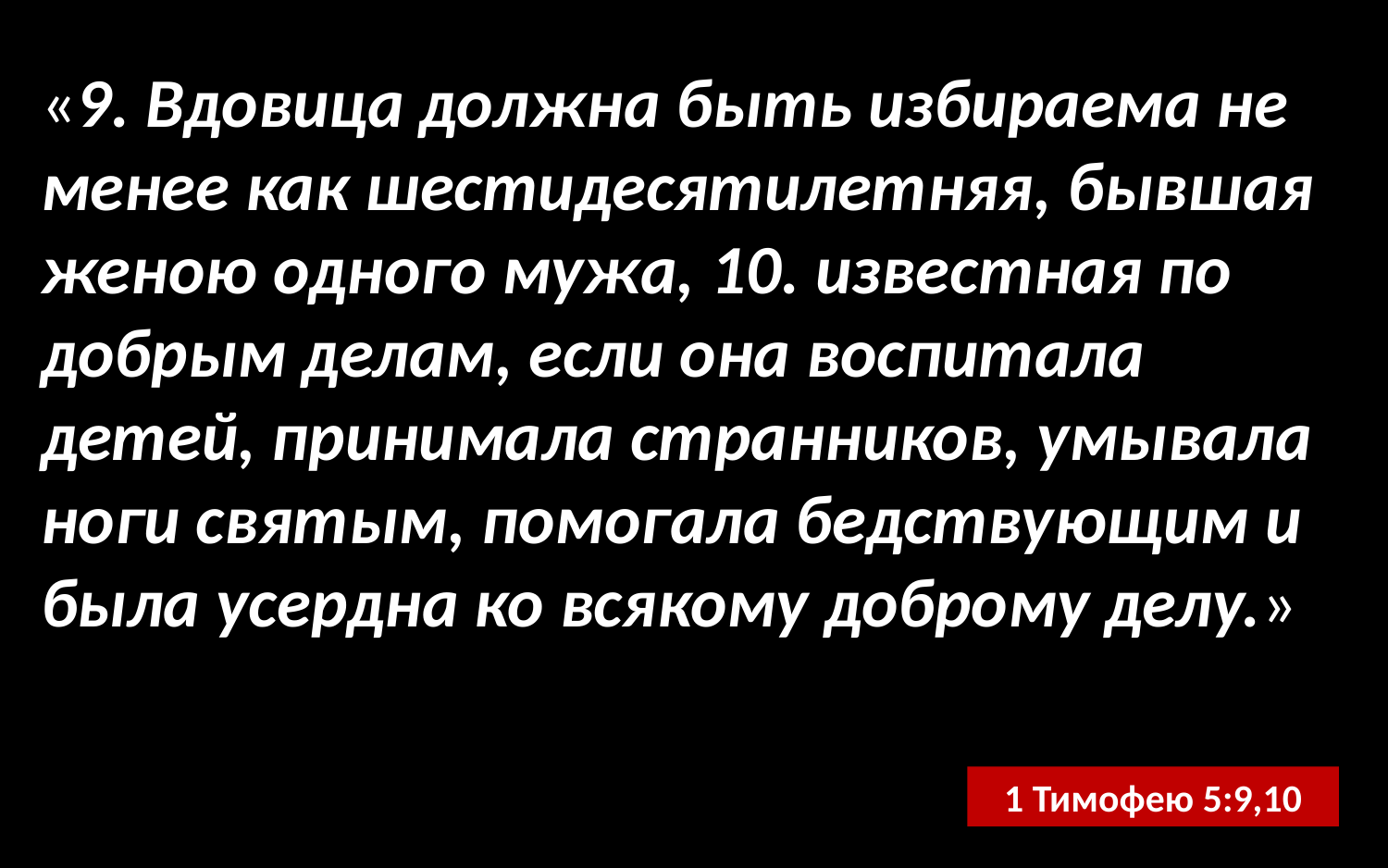

«9. Вдовица должна быть избираема не менее как шестидесятилетняя, бывшая женою одного мужа, 10. известная по добрым делам, если она воспитала детей, принимала странников, умывала ноги святым, помогала бедствующим и была усердна ко всякому доброму делу.»
1 Тимофею 5:9,10